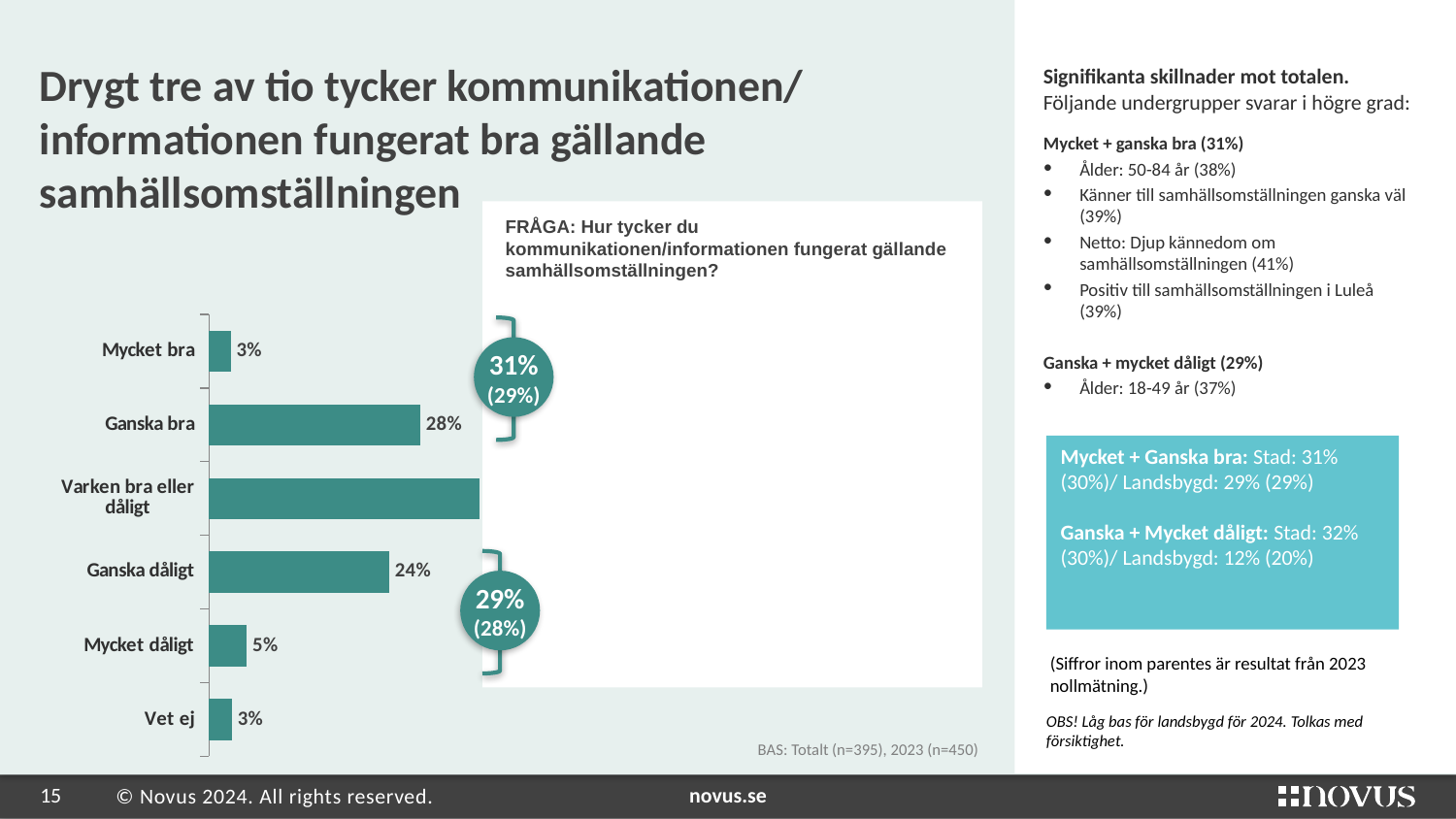

Signifikanta skillnader mot totalen. Följande undergrupper svarar i högre grad:
Grupp

2

# Drygt tre av tio tycker kommunikationen/ informationen fungerat bra gällande samhällsomställningen
Mycket + ganska bra (31%)
Ålder: 50-84 år (38%)
Känner till samhällsomställningen ganska väl (39%)
Netto: Djup kännedom om samhällsomställningen (41%)
Positiv till samhällsomställningen i Luleå (39%)

Ganska + mycket dåligt (29%)
Ålder: 18-49 år (37%)

FRÅGA: Hur tycker du kommunikationen/informationen fungerat gällande samhällsomställningen?
|  |
| --- |
|  |
|  |
|  |
|  |
|  |
|  |
|  |
|  |
|  |
|  |
|  |

[unsupported chart]

31%
(29%)
Mycket + Ganska bra: Stad: 31% (30%)/ Landsbygd: 29% (29%)

Ganska + Mycket dåligt: Stad: 32% (30%)/ Landsbygd: 12% (20%)

29%
(28%)
(Siffror inom parentes är resultat från 2023 nollmätning.)
Grön pil = signifikant uppgång jämfört med föregående år
Rosa pil = signifikant nergång jämfört med föregående år
OBS! Låg bas för landsbygd för 2024. Tolkas med försiktighet.
BAS: Totalt (n=395), 2023 (n=450)

### Chart

| Category |
|---|